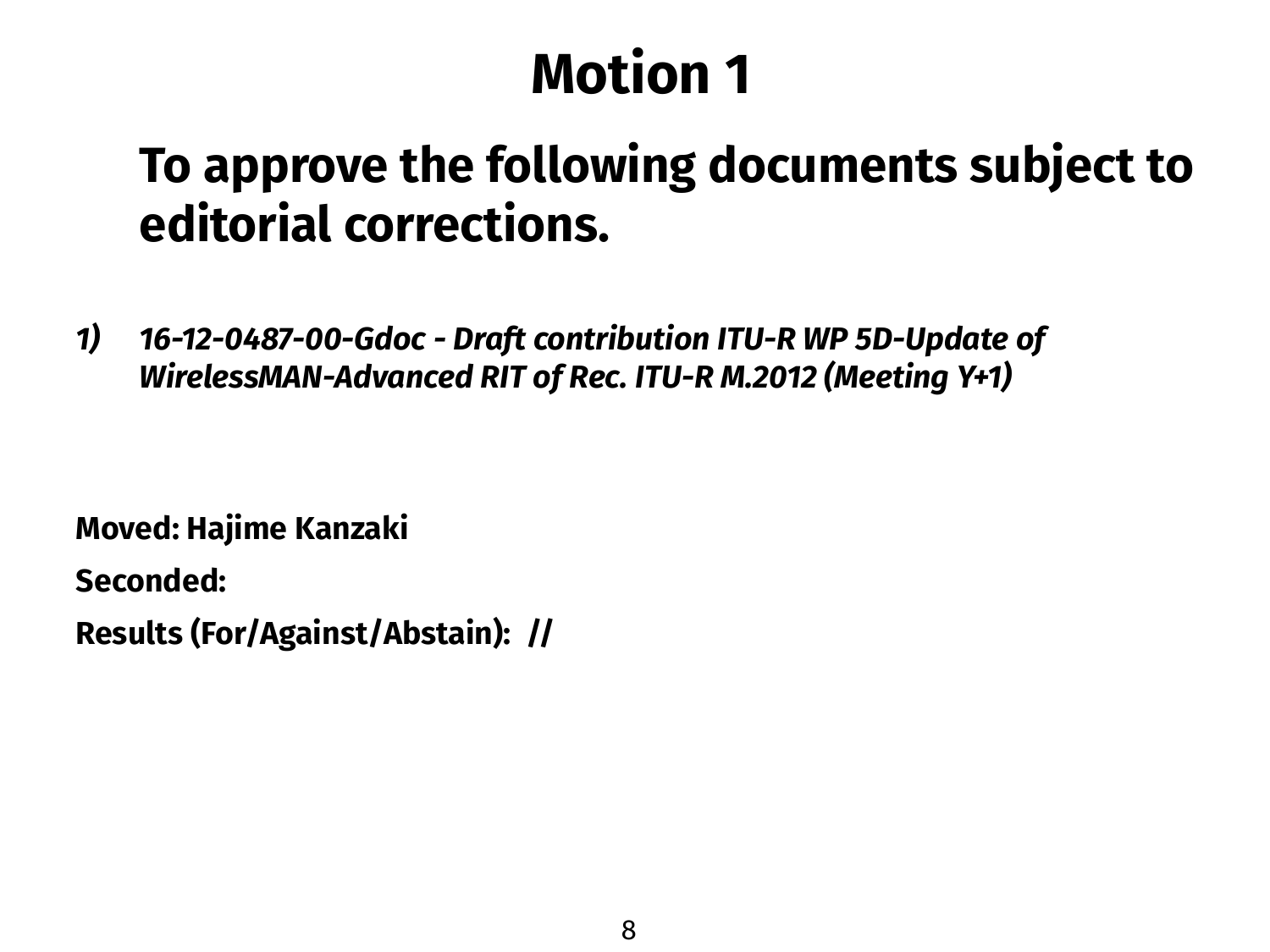

Motion 1
	To approve the following documents subject to editorial corrections.

16-12-0487-00-Gdoc - Draft contribution ITU-R WP 5D-Update of WirelessMAN-Advanced RIT of Rec. ITU-R M.2012 (Meeting Y+1)

Moved: Hajime Kanzaki
Seconded:
Results (For/Against/Abstain):  //